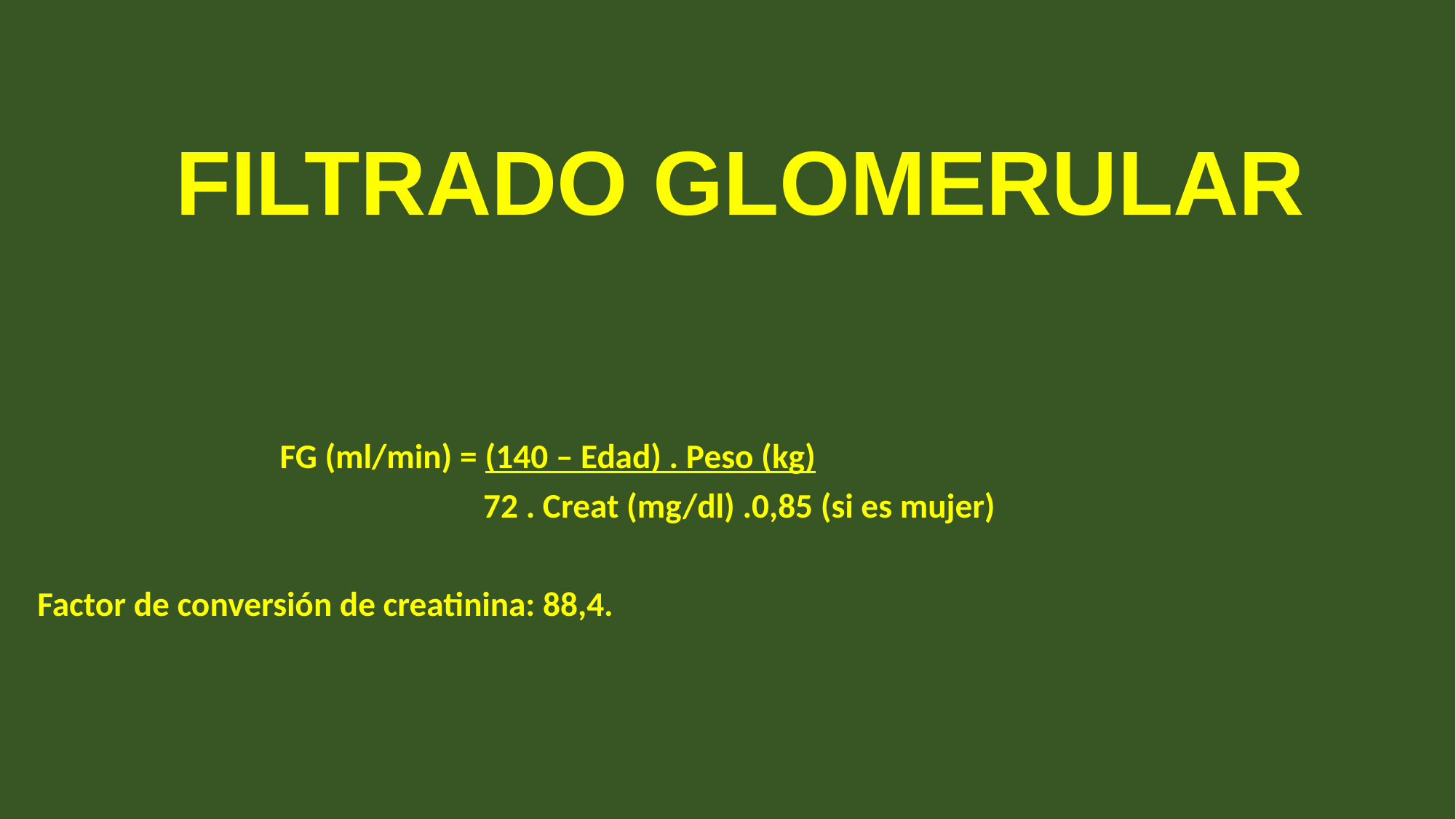

# FILTRADO GLOMERULAR
                               FG (ml/min) = (140 – Edad) . Peso (kg)
                                                         72 . Creat (mg/dl) .0,85 (si es mujer)

Factor de conversión de creatinina: 88,4.